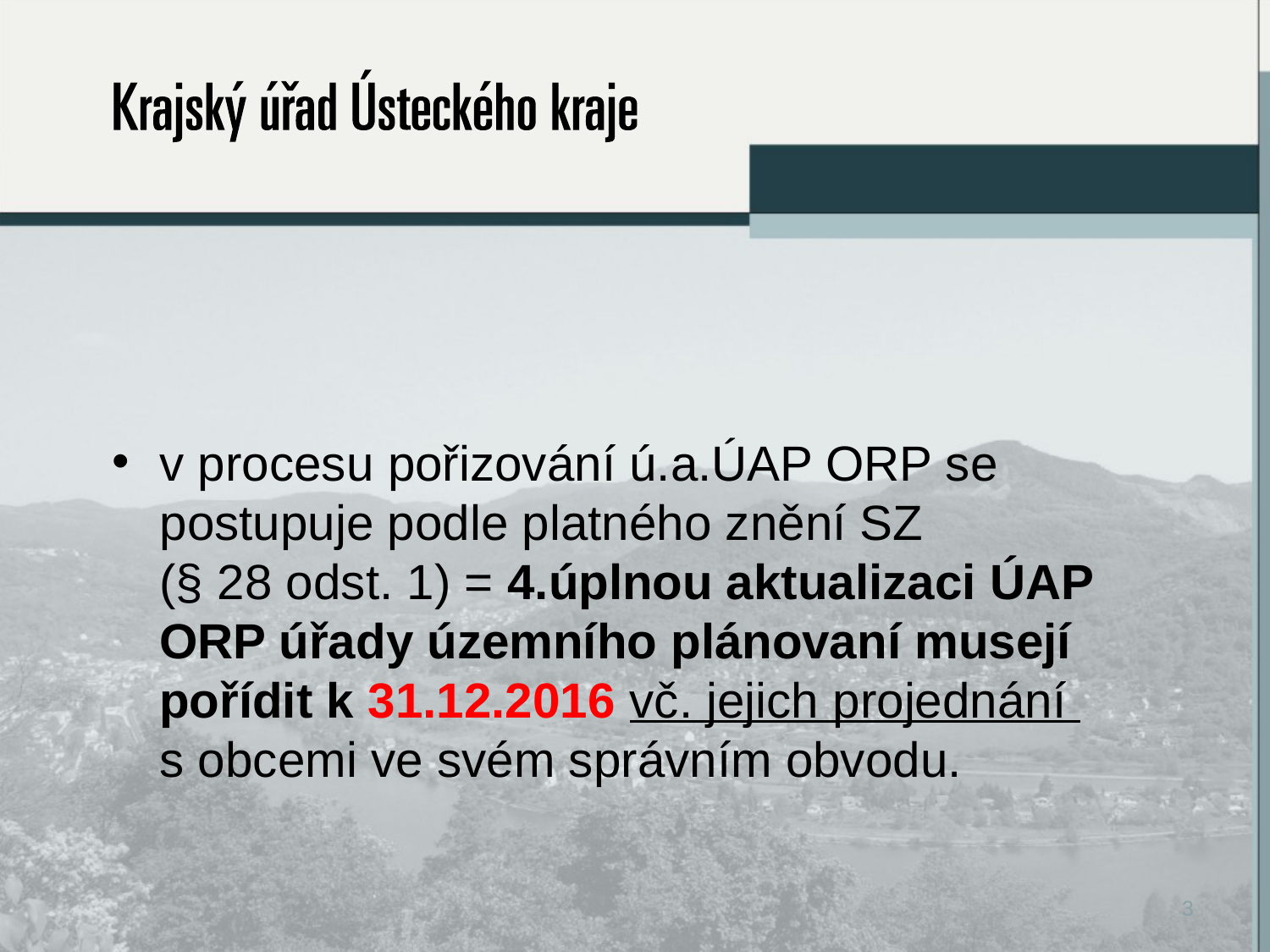

#

v procesu pořizování ú.a.ÚAP ORP se  postupuje podle platného znění SZ
(§ 28 odst. 1) = 4.úplnou aktualizaci ÚAP ORP úřady územního plánovaní musejí pořídit k 31.12.2016 vč. jejich projednání
s obcemi ve svém správním obvodu.

3